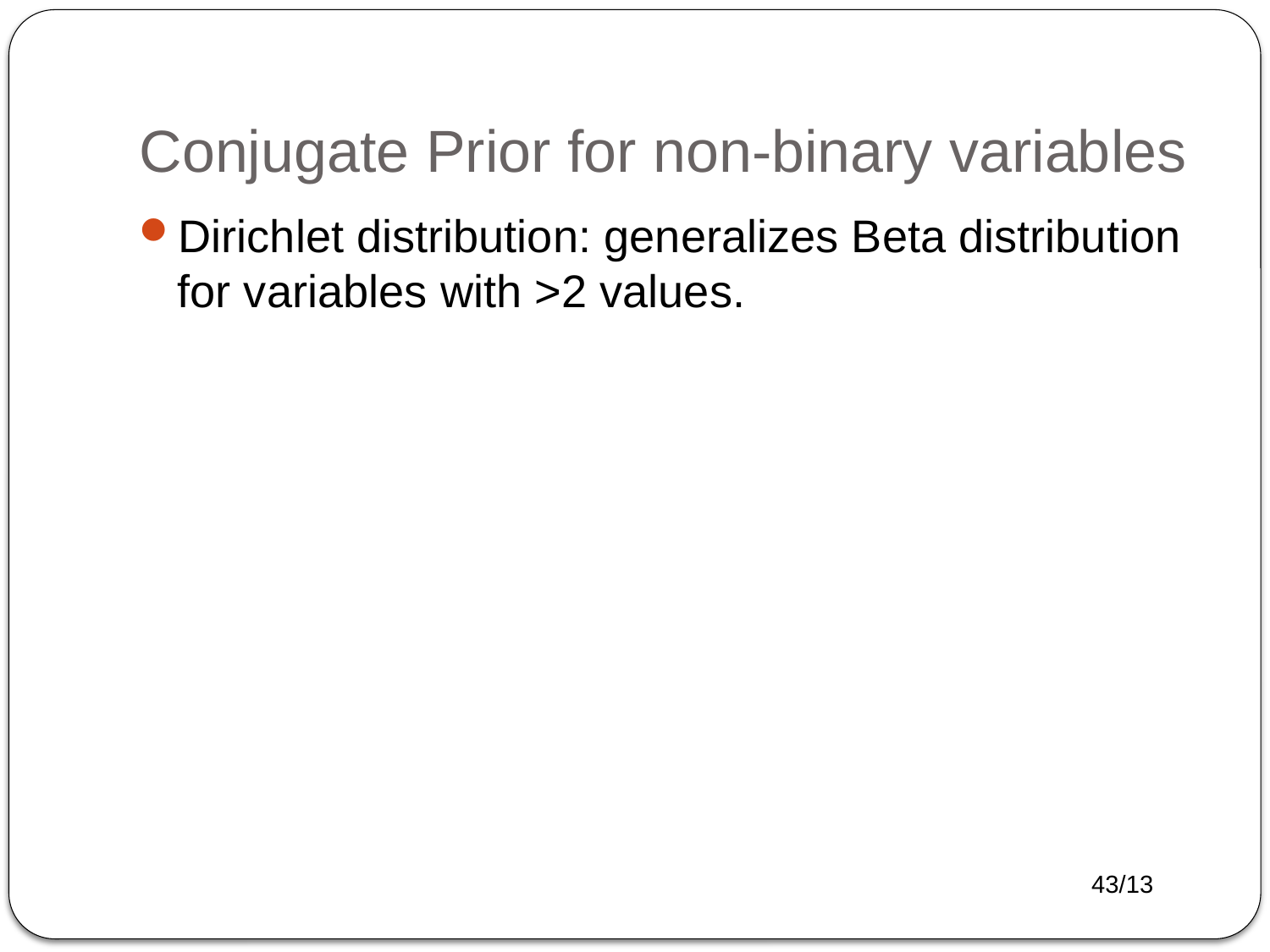

# Conjugate Prior for non-binary variables
Dirichlet distribution: generalizes Beta distribution for variables with >2 values.